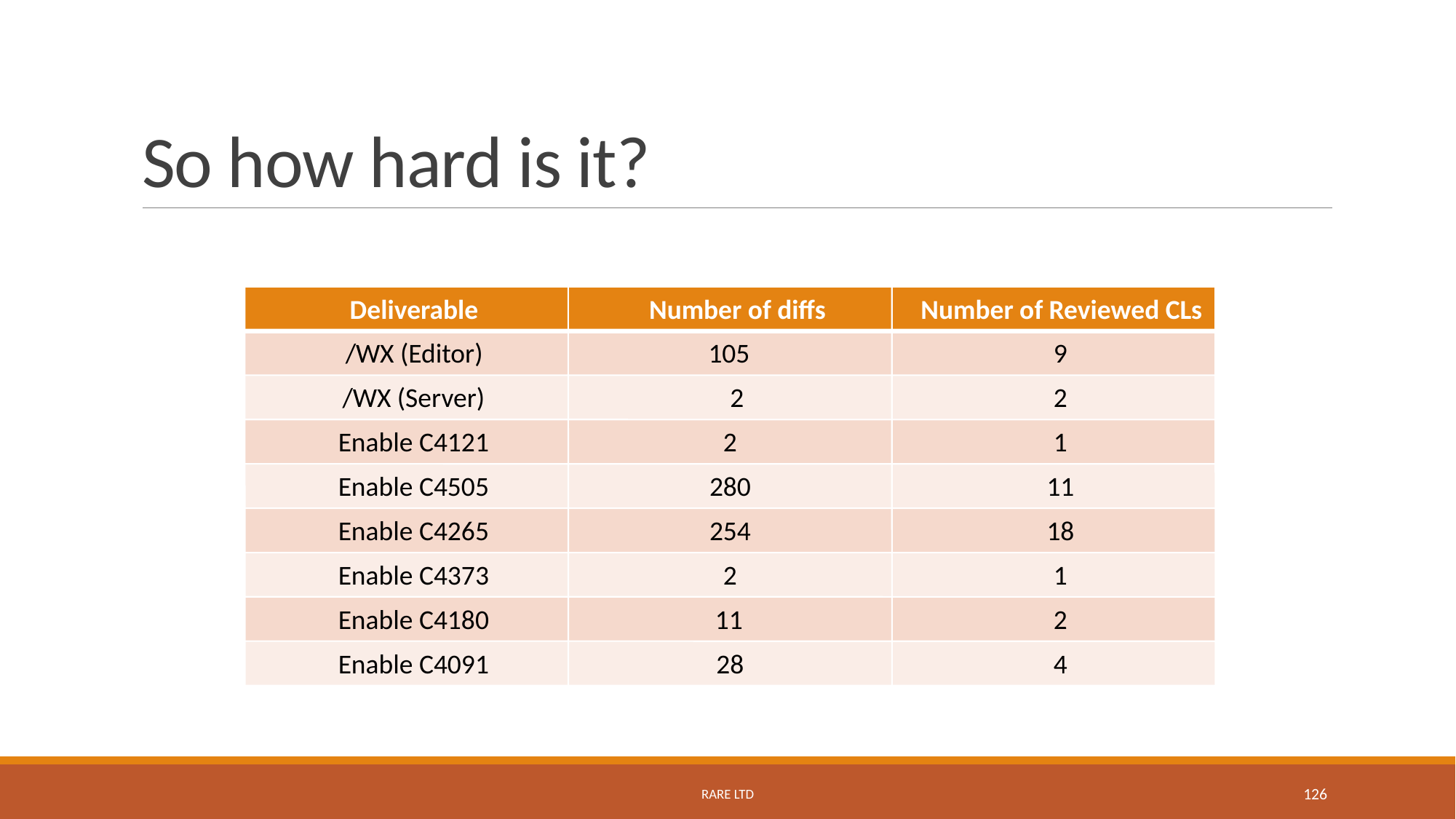

# So how hard is it?

Deliverable
Number of diffs
Number of Reviewed CLs

/WX (Editor)
105
9

/WX (Server)
2
2

Enable C4121
2
1

Enable C4505
280
11

Enable C4265
254
18

Enable C4373
2
1

Enable C4180
11
2

Enable C4091
28
4

Rare Ltd
126